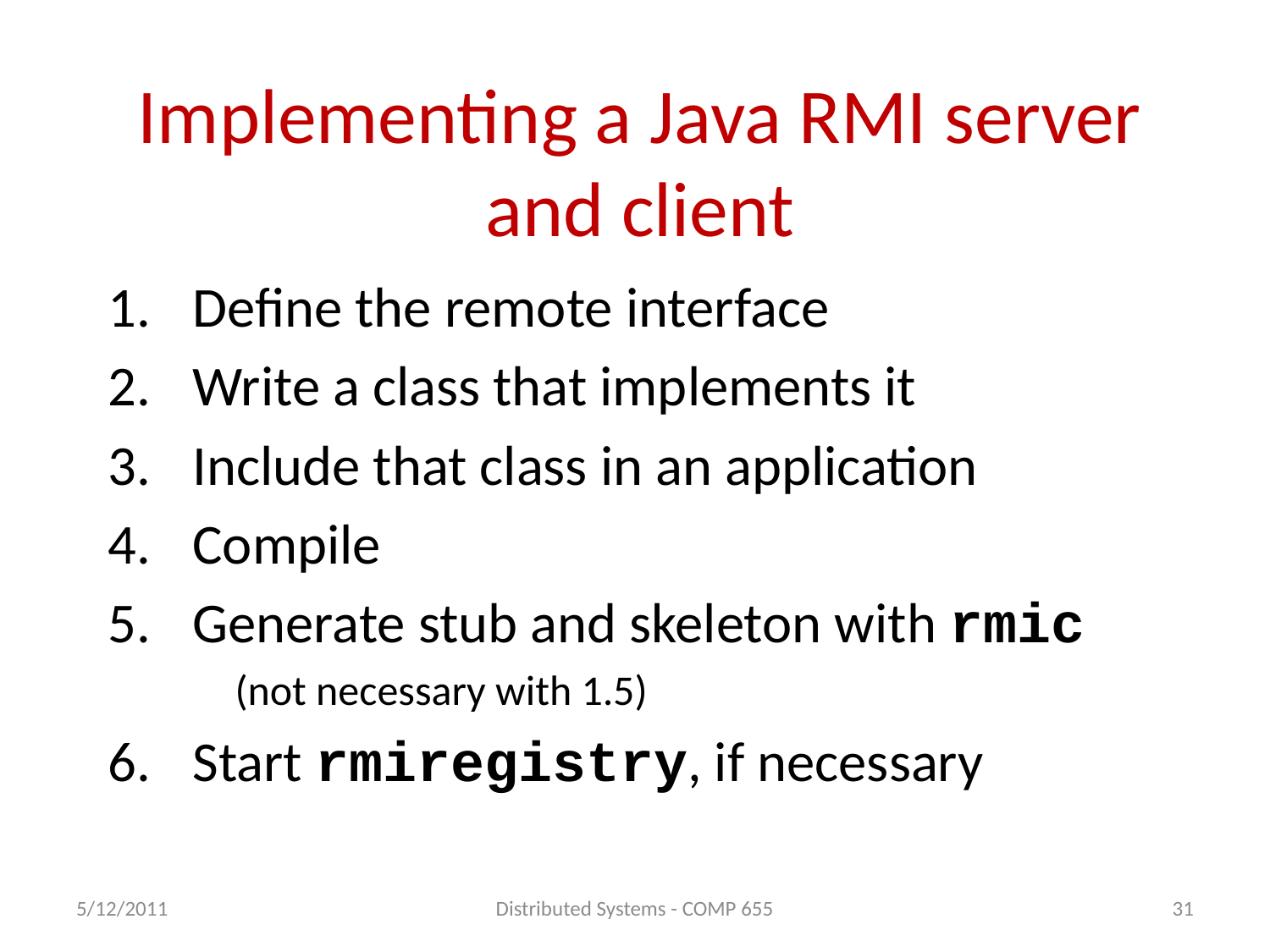

# Implementing a Java RMI server and client
Define the remote interface
Write a class that implements it
Include that class in an application
Compile
Generate stub and skeleton with rmic
(not necessary with 1.5)
Start rmiregistry, if necessary
5/12/2011
Distributed Systems - COMP 655
31